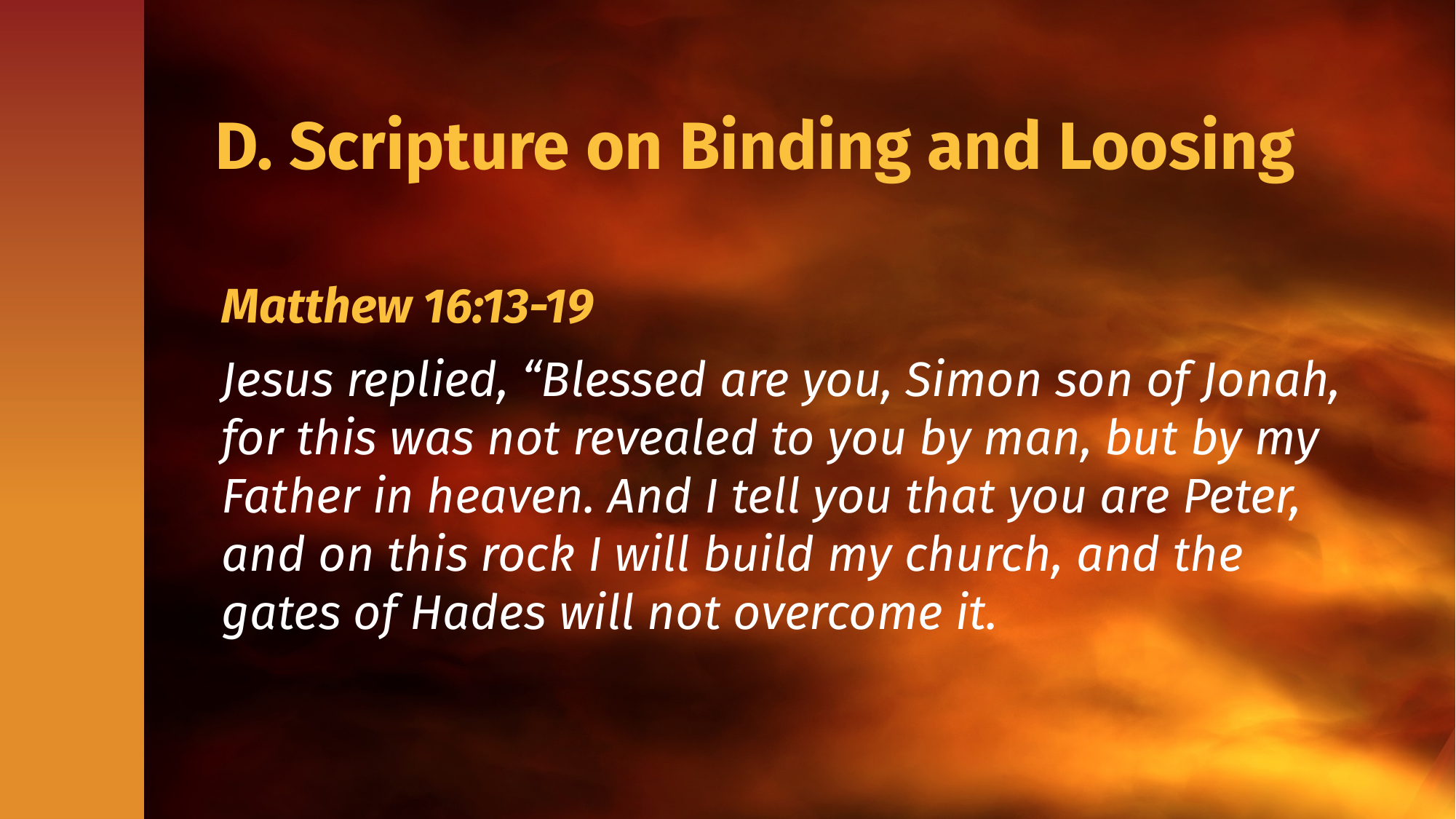

# D. Scripture on Binding and Loosing
Matthew 16:13-19
Jesus replied, “Blessed are you, Simon son of Jonah, for this was not revealed to you by man, but by my Father in heaven. And I tell you that you are Peter, and on this rock I will build my church, and the gates of Hades will not overcome it.